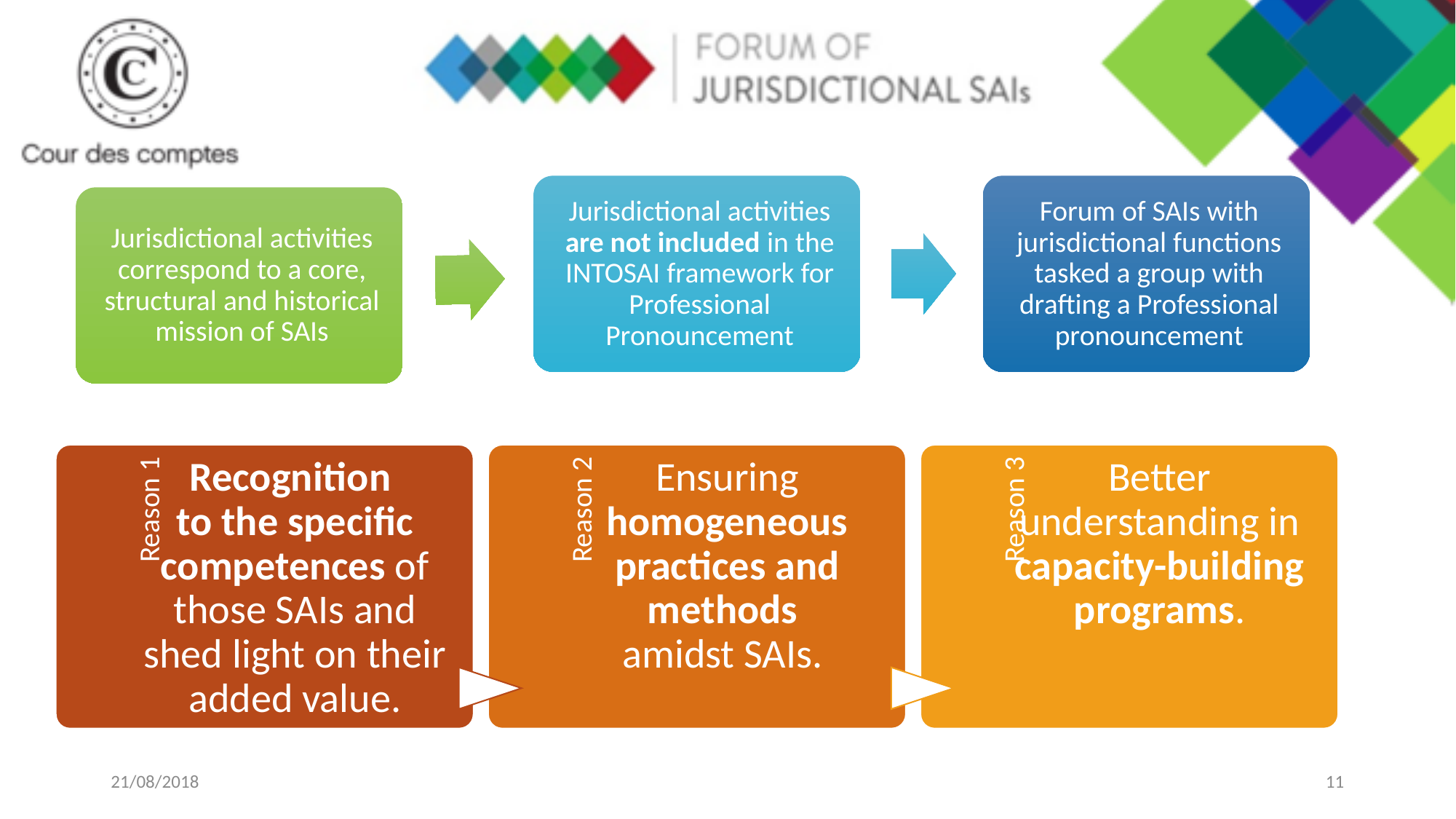

Jurisdictional activities correspond to a core, structural and historical mission of SAIs

Jurisdictional activities are not included in the INTOSAI framework for Professional Pronouncement

Forum of SAIs with jurisdictional functions tasked a group with drafting a Professional pronouncement

Reason 1
Recognition
to the specific competences of those SAIs and shed light on their added value.
Reason 2
Ensuring
homogeneous practices and methods
amidst SAIs.
Reason 3

Better understanding in
capacity-building programs.
21/08/2018
11